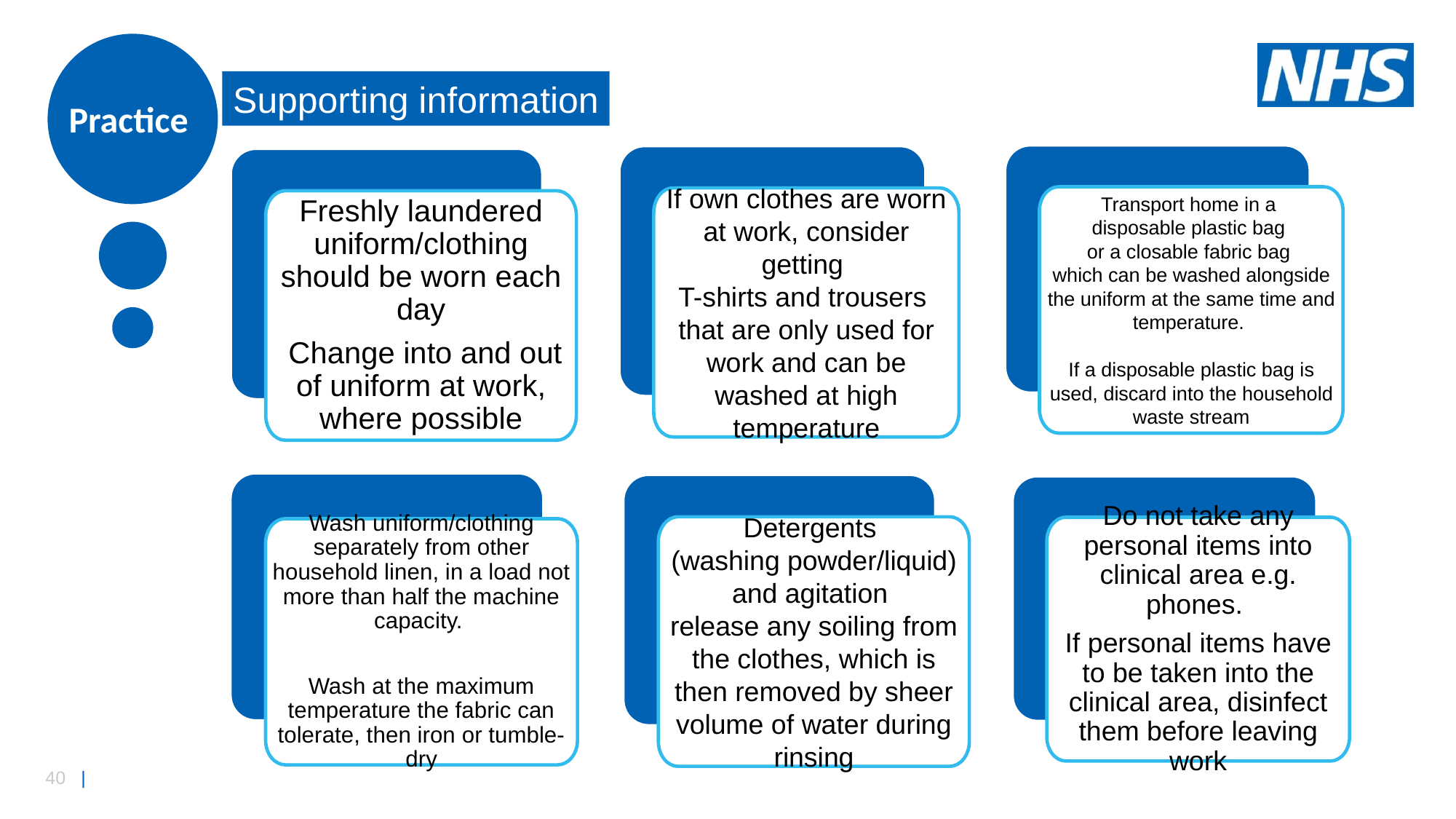

Practice
Supporting information

Patients
Transport home in a
disposable plastic bag
or a closable fabric bag
which can be washed alongside the uniform at the same time and temperature.

If a disposable plastic bag is used, discard into the household waste stream
If own clothes are worn at work, consider getting
T-shirts and trousers
that are only used for work and can be washed at high temperature
Freshly laundered uniform/clothing should be worn each day
 Change into and out of uniform at work, where possible

Principles

Detergents
(washing powder/liquid) and agitation
release any soiling from the clothes, which is then removed by sheer volume of water during rinsing
Do not take any personal items into clinical area e.g. phones.
If personal items have to be taken into the clinical area, disinfect them before leaving work
Wash uniform/clothing separately from other household linen, in a load not more than half the machine capacity.

Wash at the maximum temperature the fabric can tolerate, then iron or tumble-dry

PPE

Staff